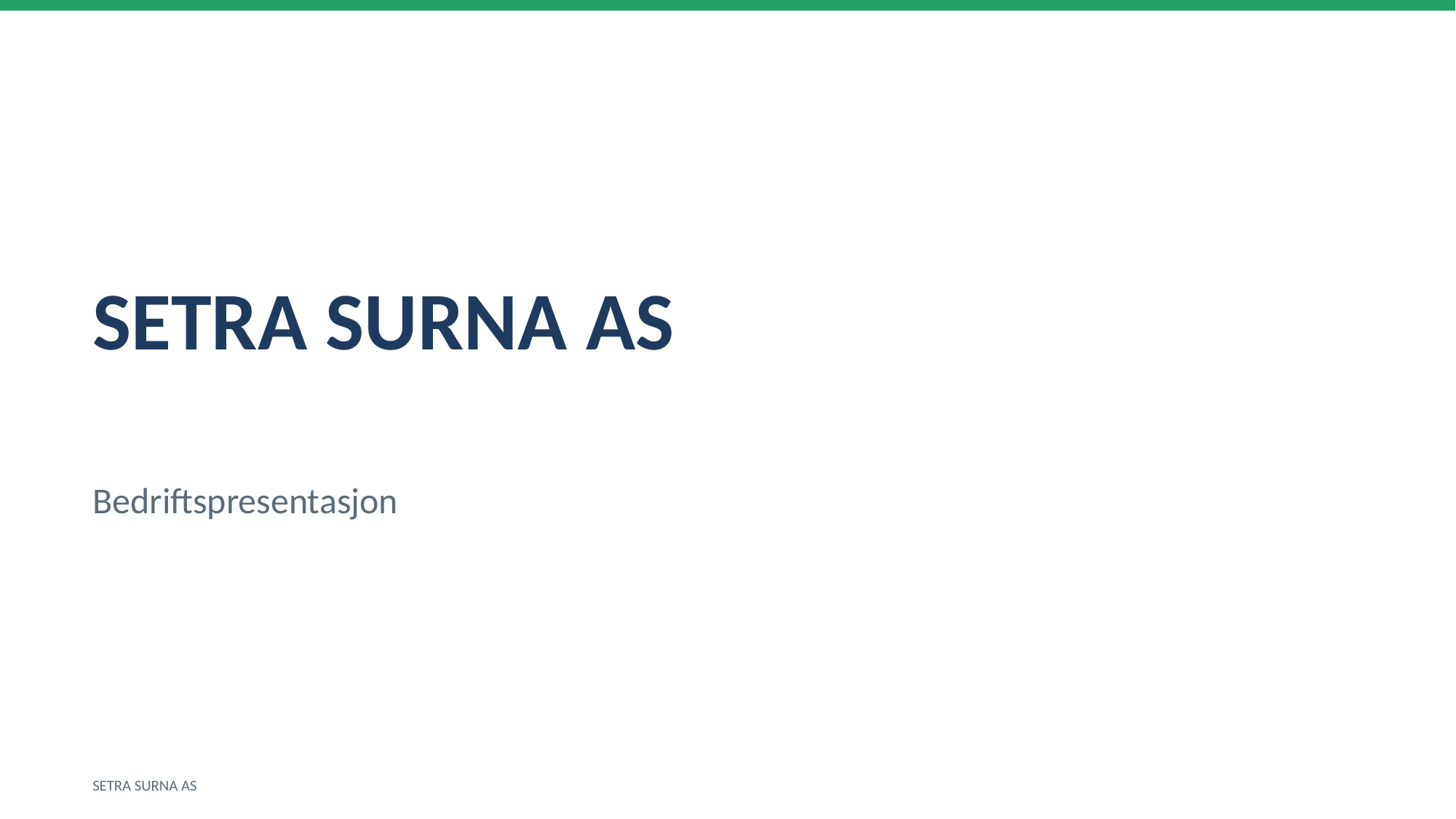

SETRA SURNA AS
Bedriftspresentasjon
SETRA SURNA AS